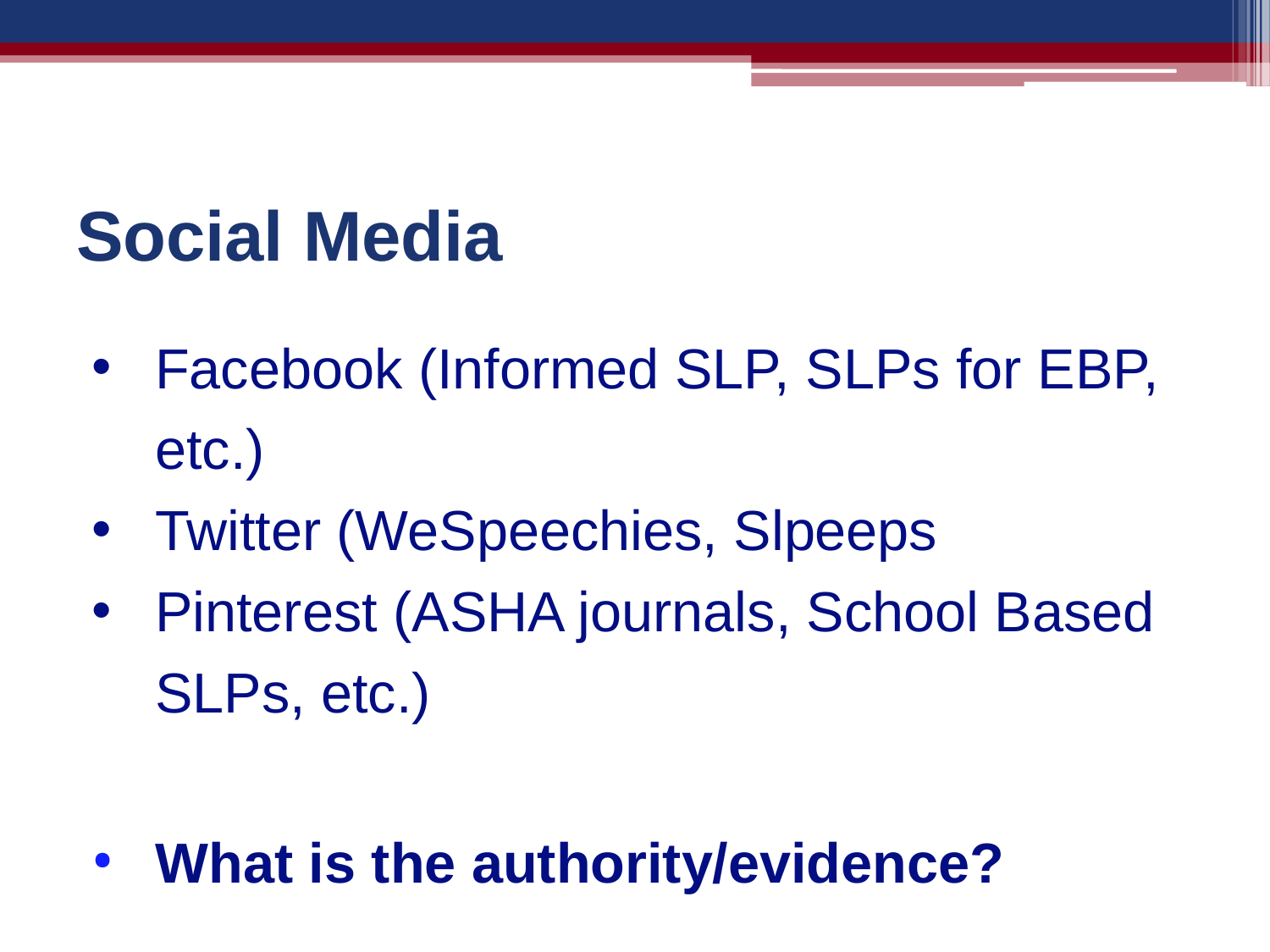

# Social Media
Facebook (Informed SLP, SLPs for EBP, etc.)
Twitter (WeSpeechies, Slpeeps
Pinterest (ASHA journals, School Based SLPs, etc.)

What is the authority/evidence?